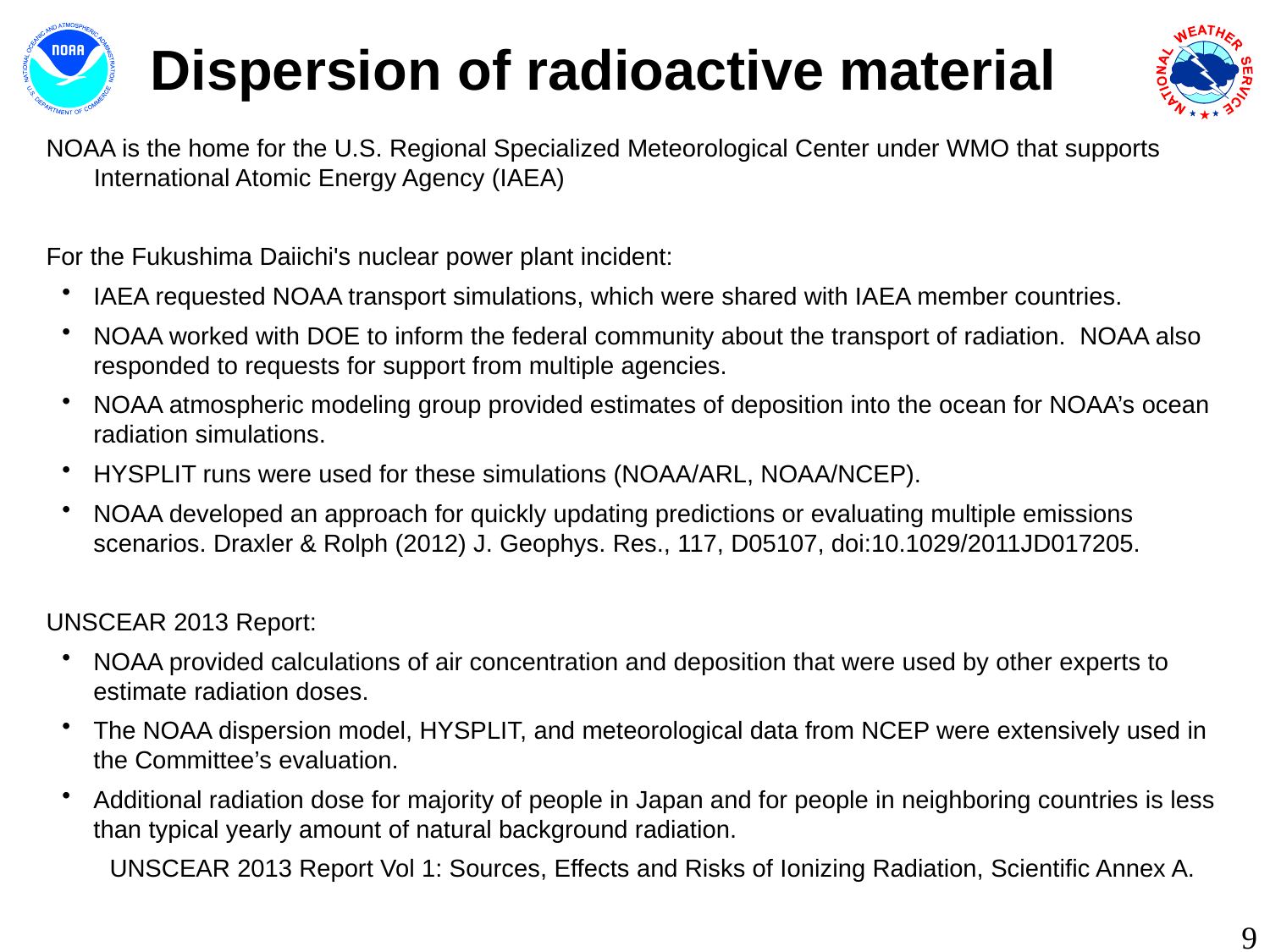

Dispersion of radioactive material
NOAA is the home for the U.S. Regional Specialized Meteorological Center under WMO that supports International Atomic Energy Agency (IAEA)

For the Fukushima Daiichi's nuclear power plant incident:
IAEA requested NOAA transport simulations, which were shared with IAEA member countries.
NOAA worked with DOE to inform the federal community about the transport of radiation.  NOAA also responded to requests for support from multiple agencies.
NOAA atmospheric modeling group provided estimates of deposition into the ocean for NOAA’s ocean radiation simulations.
HYSPLIT runs were used for these simulations (NOAA/ARL, NOAA/NCEP).
NOAA developed an approach for quickly updating predictions or evaluating multiple emissions scenarios. Draxler & Rolph (2012) J. Geophys. Res., 117, D05107, doi:10.1029/2011JD017205.

UNSCEAR 2013 Report:
NOAA provided calculations of air concentration and deposition that were used by other experts to estimate radiation doses.
The NOAA dispersion model, HYSPLIT, and meteorological data from NCEP were extensively used in the Committee’s evaluation.
Additional radiation dose for majority of people in Japan and for people in neighboring countries is less than typical yearly amount of natural background radiation.
UNSCEAR 2013 Report Vol 1: Sources, Effects and Risks of Ionizing Radiation, Scientific Annex A.

9